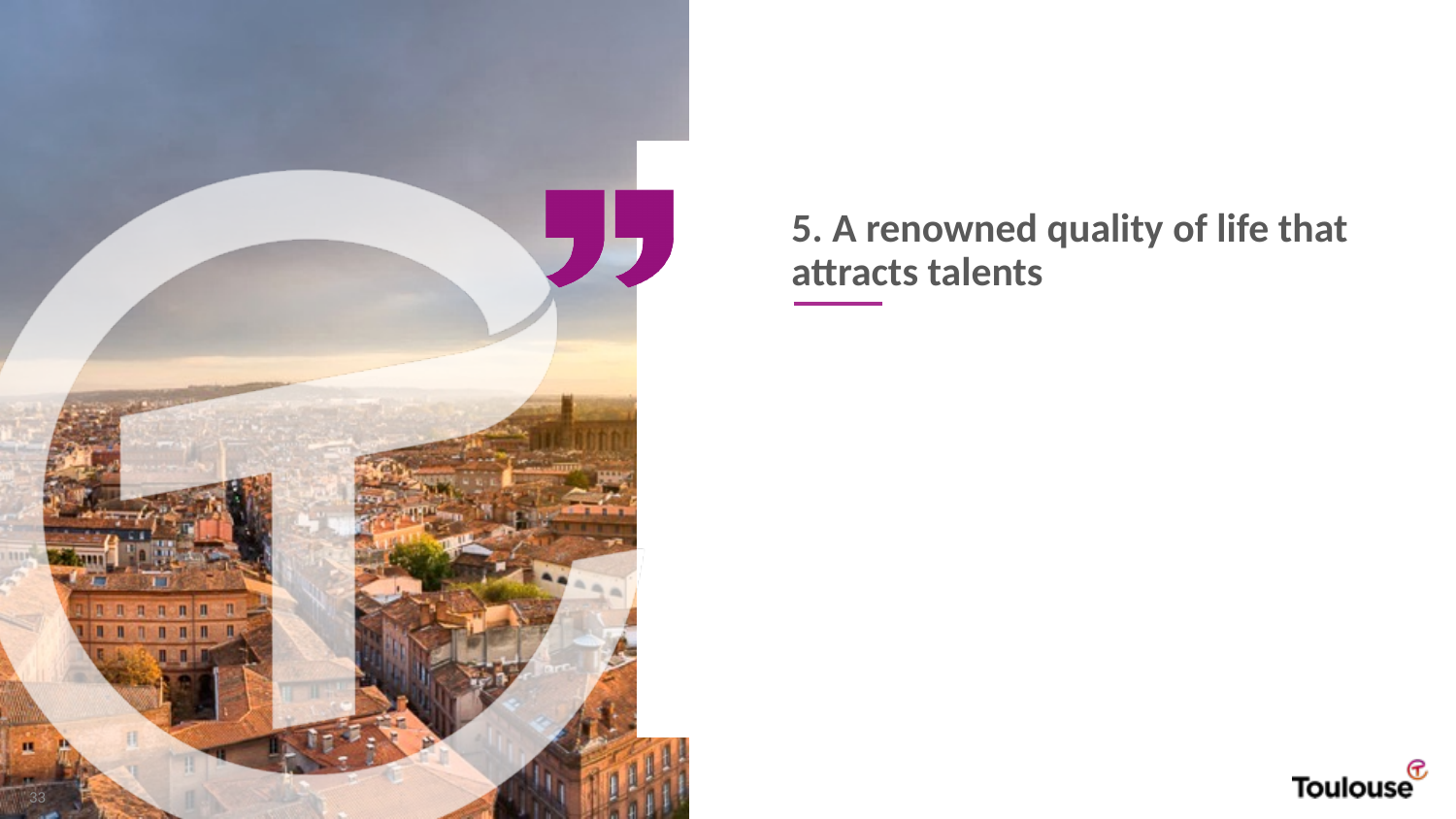

5. A renowned quality of life that attracts talents